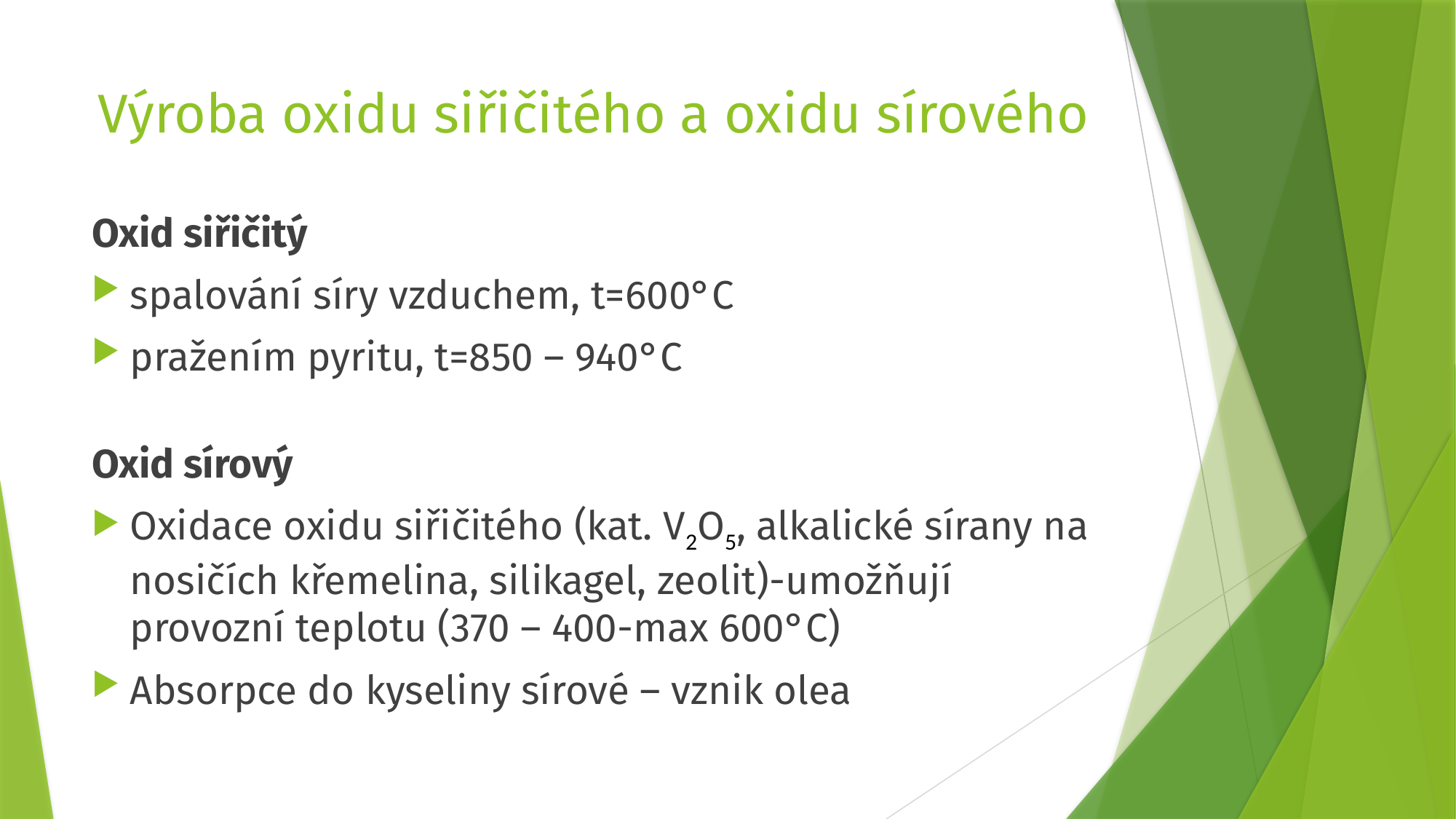

# Výroba oxidu siřičitého a oxidu sírového
Oxid siřičitý
spalování síry vzduchem, t=600°C
pražením pyritu, t=850 – 940°C

Oxid sírový
Oxidace oxidu siřičitého (kat. V2O5, alkalické sírany na nosičích křemelina, silikagel, zeolit)-umožňují provozní teplotu (370 – 400-max 600°C)
Absorpce do kyseliny sírové – vznik olea